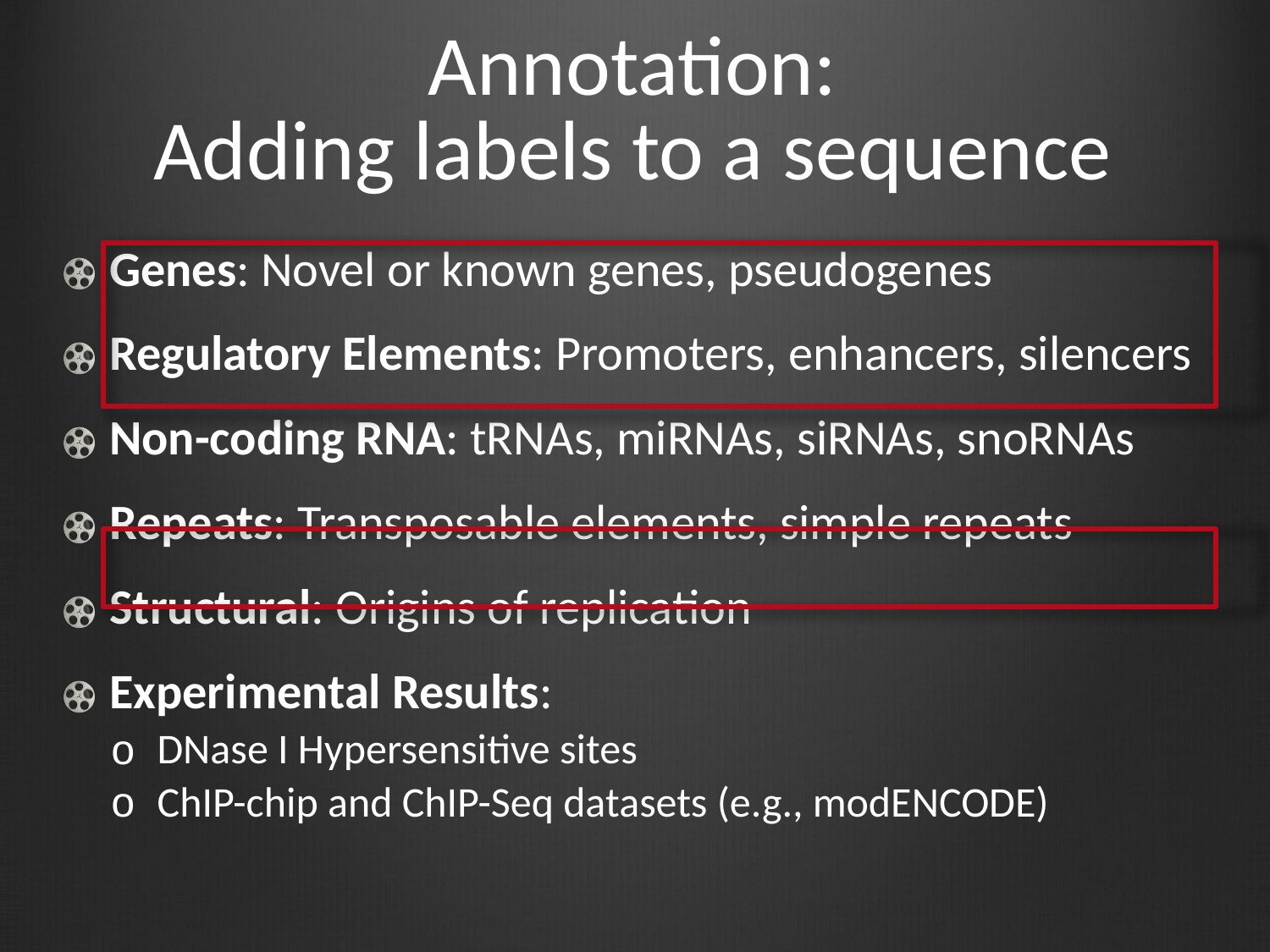

# Annotation: Adding labels to a sequence

Genes: Novel or known genes, pseudogenes
Regulatory Elements: Promoters, enhancers, silencers
Non-coding RNA: tRNAs, miRNAs, siRNAs, snoRNAs
Repeats: Transposable elements, simple repeats
Structural: Origins of replication
Experimental Results:
DNase I Hypersensitive sites
ChIP-chip and ChIP-Seq datasets (e.g., modENCODE)